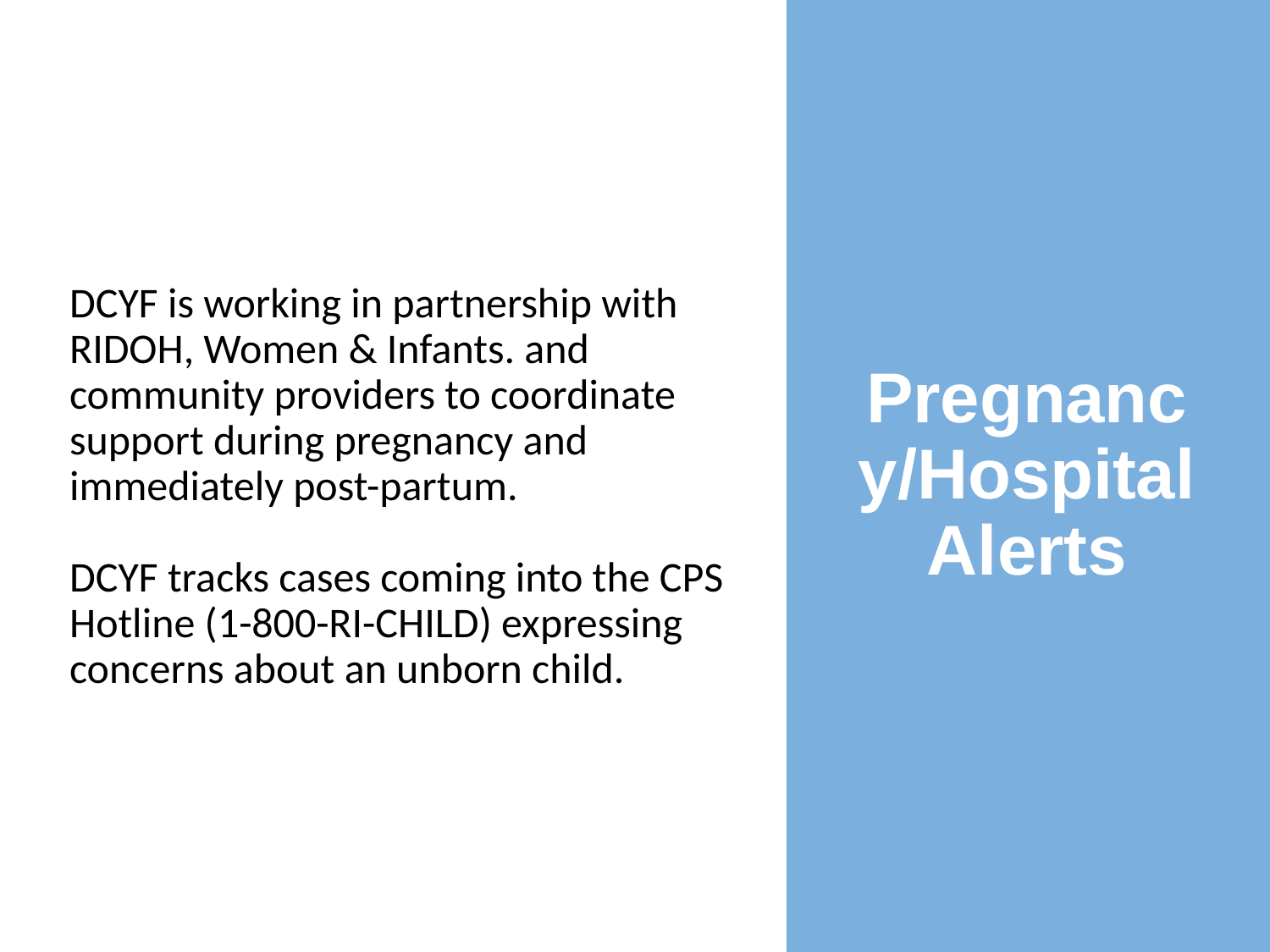

# DCYF is working in partnership with RIDOH, Women & Infants. and community providers to coordinate support during pregnancy and immediately post-partum. DCYF tracks cases coming into the CPS Hotline (1-800-RI-CHILD) expressing concerns about an unborn child.
Pregnancy/Hospital Alerts